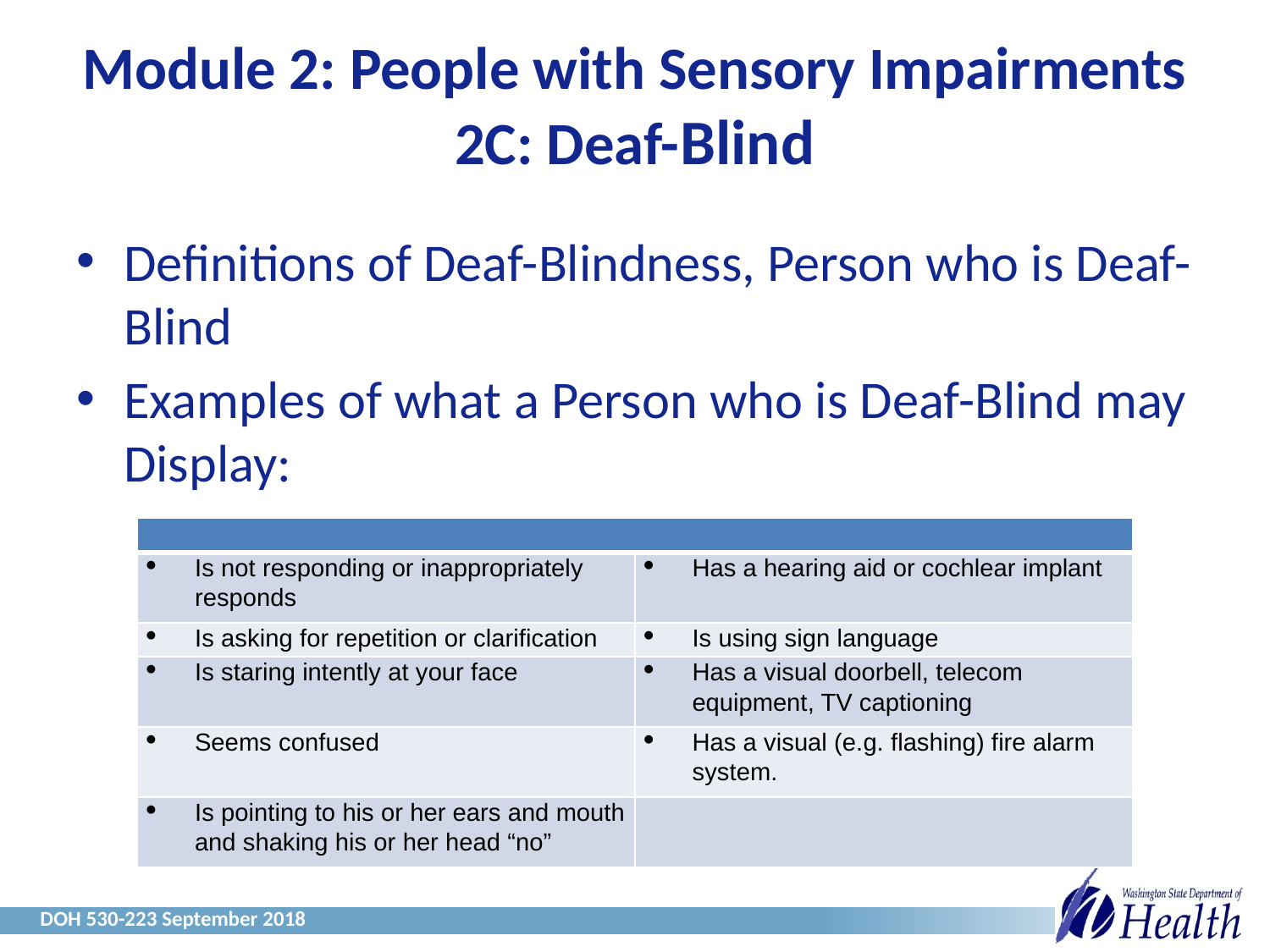

# Module 2: People with Sensory Impairments 2C: Deaf-Blind
Definitions of Deaf-Blindness, Person who is Deaf-Blind
Examples of what a Person who is Deaf-Blind may Display:

|  |  |
| --- | --- |
| Is not responding or inappropriately responds | Has a hearing aid or cochlear implant |
| Is asking for repetition or clarification | Is using sign language |
| Is staring intently at your face | Has a visual doorbell, telecom equipment, TV captioning |
| Seems confused | Has a visual (e.g. flashing) fire alarm system. |
| Is pointing to his or her ears and mouth and shaking his or her head “no” |  |
DOH 530-223 September 2018